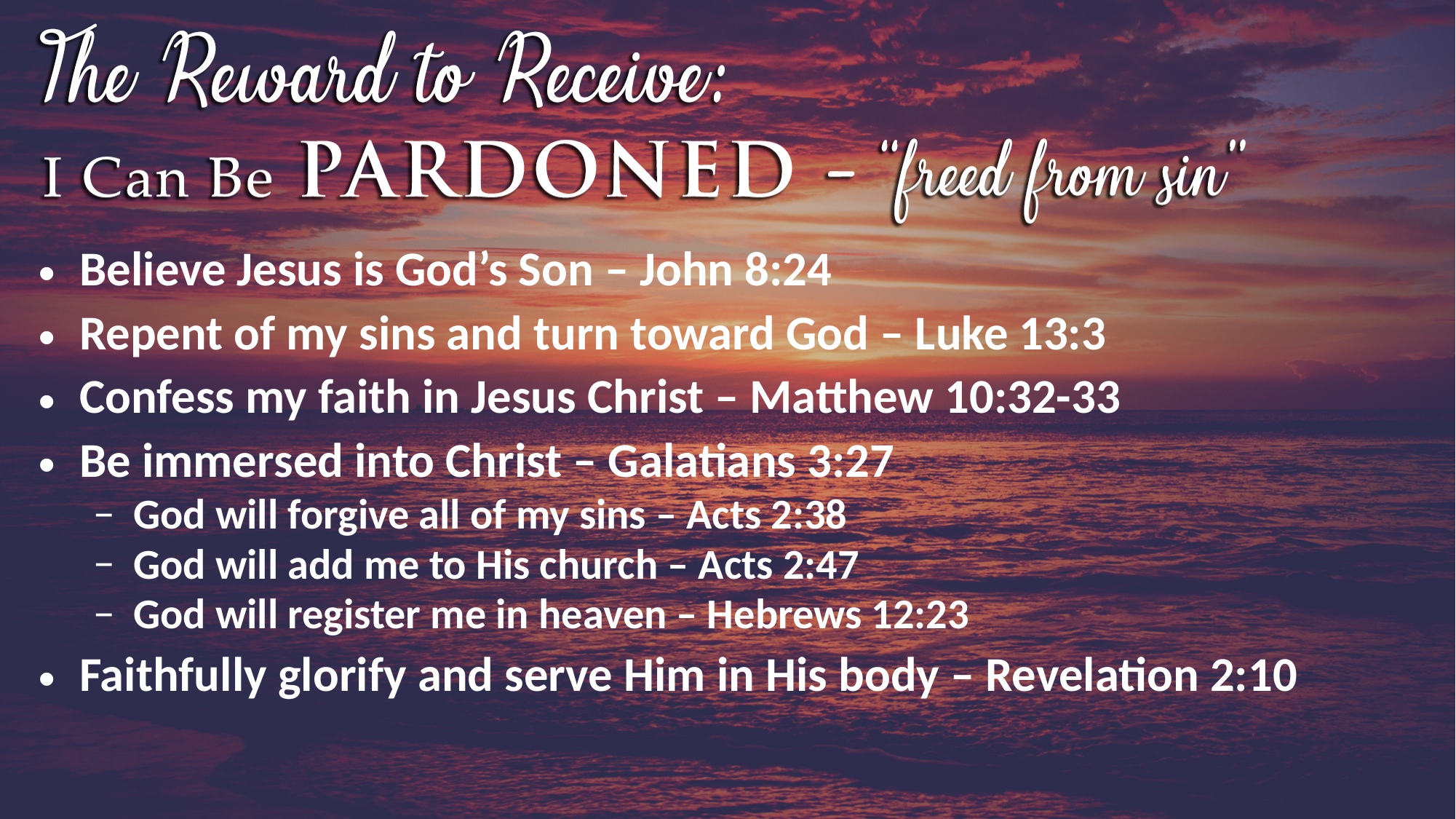

Believe Jesus is God’s Son – John 8:24
Repent of my sins and turn toward God – Luke 13:3
Confess my faith in Jesus Christ – Matthew 10:32-33
Be immersed into Christ – Galatians 3:27
God will forgive all of my sins – Acts 2:38
God will add me to His church – Acts 2:47
God will register me in heaven – Hebrews 12:23
Faithfully glorify and serve Him in His body – Revelation 2:10